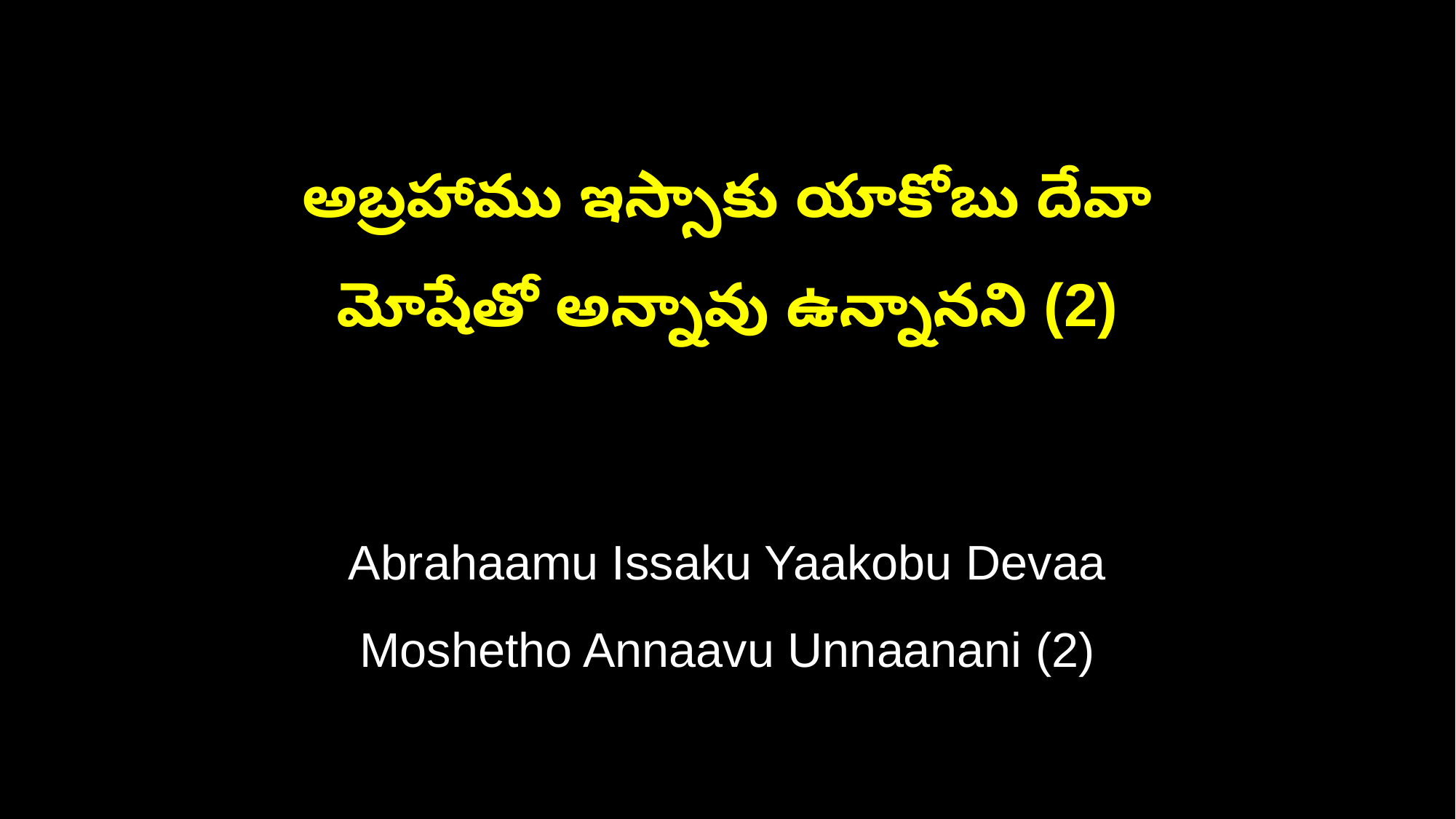

అబ్రహాము ఇస్సాకు యాకోబు దేవా
మోషేతో అన్నావు ఉన్నానని (2)
Abrahaamu Issaku Yaakobu Devaa
Moshetho Annaavu Unnaanani (2)